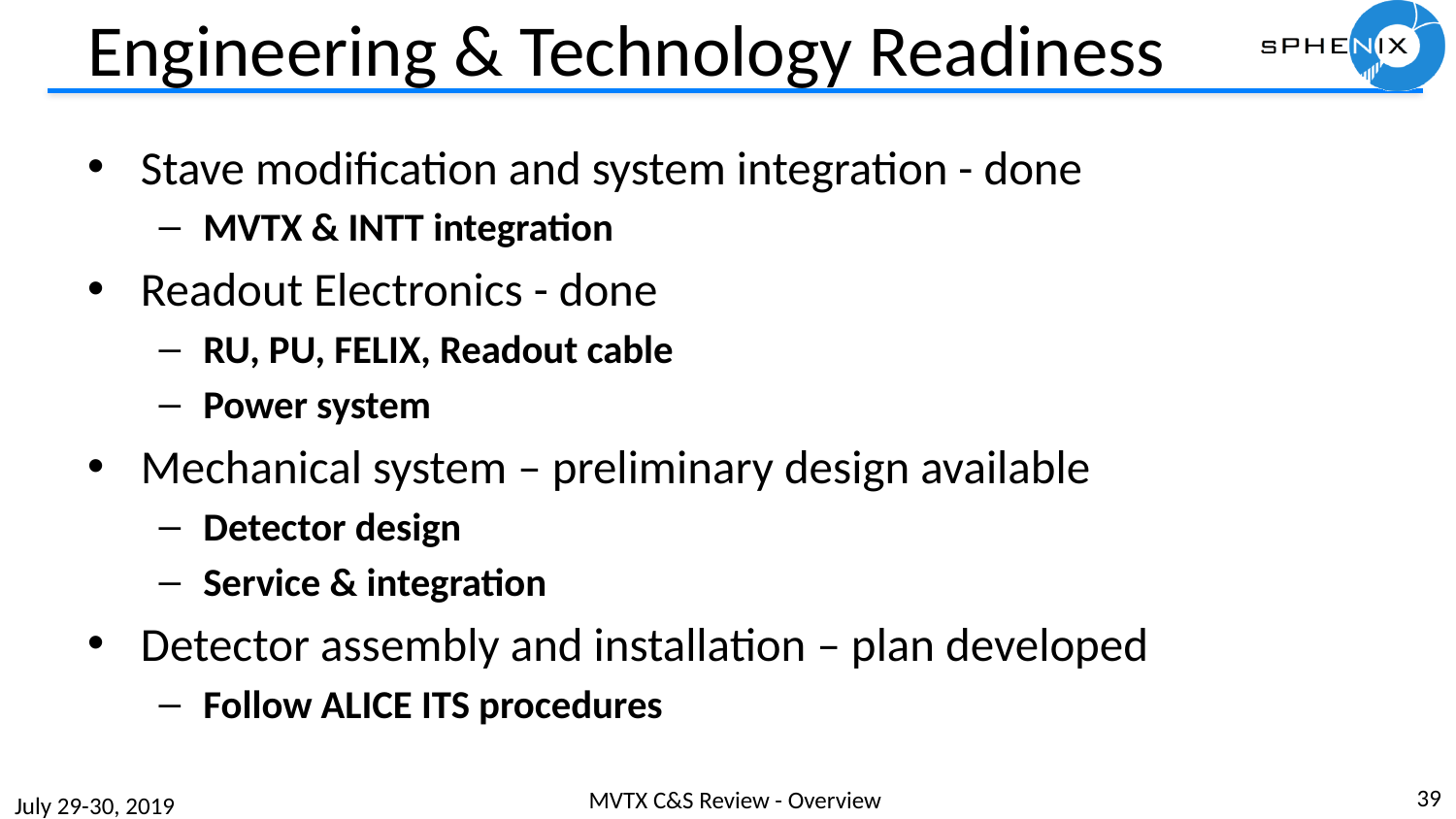

# Engineering & Technology Readiness
Stave modification and system integration - done
MVTX & INTT integration
Readout Electronics - done
RU, PU, FELIX, Readout cable
Power system
Mechanical system – preliminary design available
Detector design
Service & integration
Detector assembly and installation – plan developed
Follow ALICE ITS procedures

39
MVTX C&S Review - Overview
July 29-30, 2019